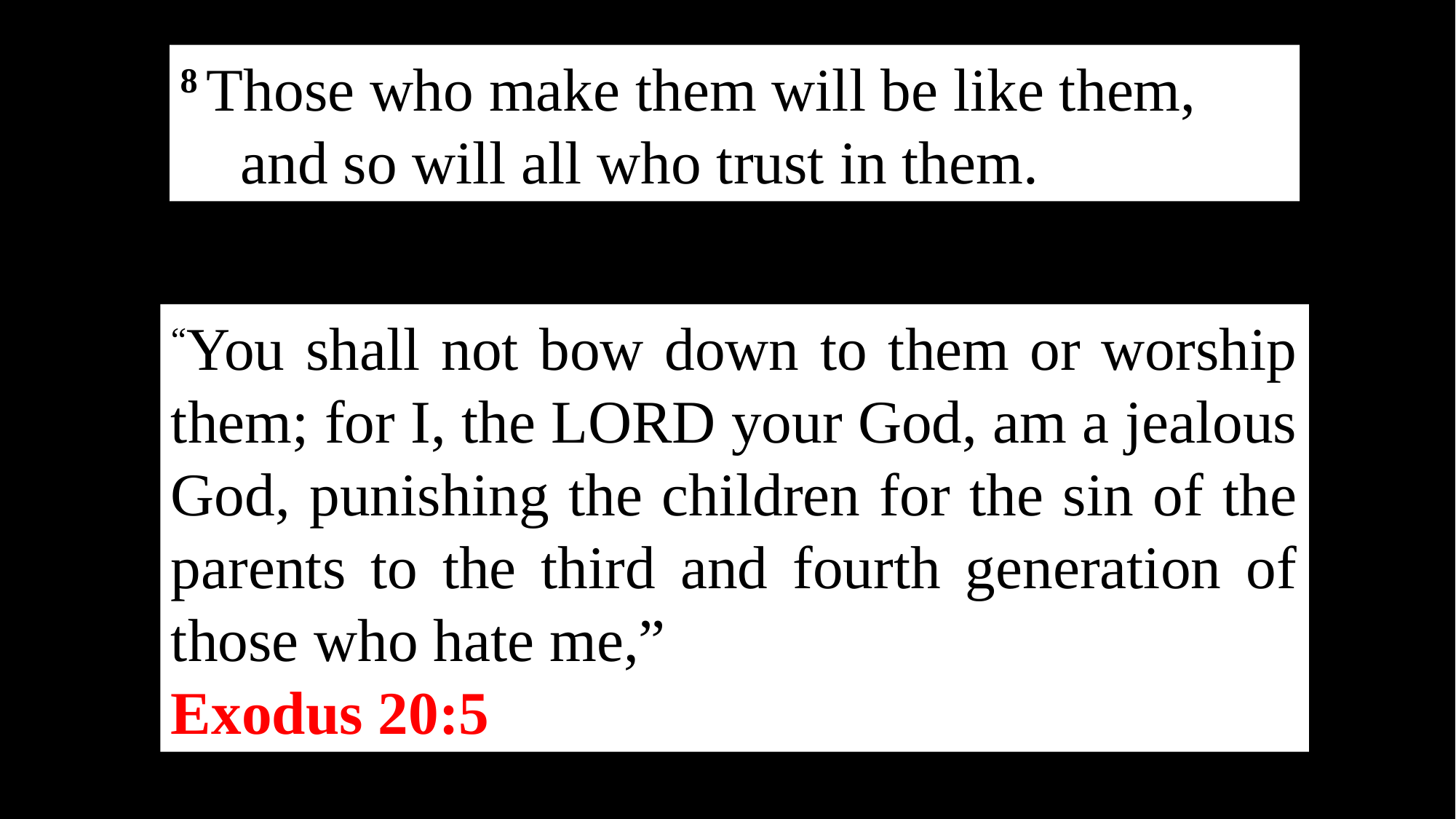

8 Those who make them will be like them,
    and so will all who trust in them.
“You shall not bow down to them or worship them; for I, the LORD your God, am a jealous God, punishing the children for the sin of the parents to the third and fourth generation of those who hate me,”
Exodus 20:5